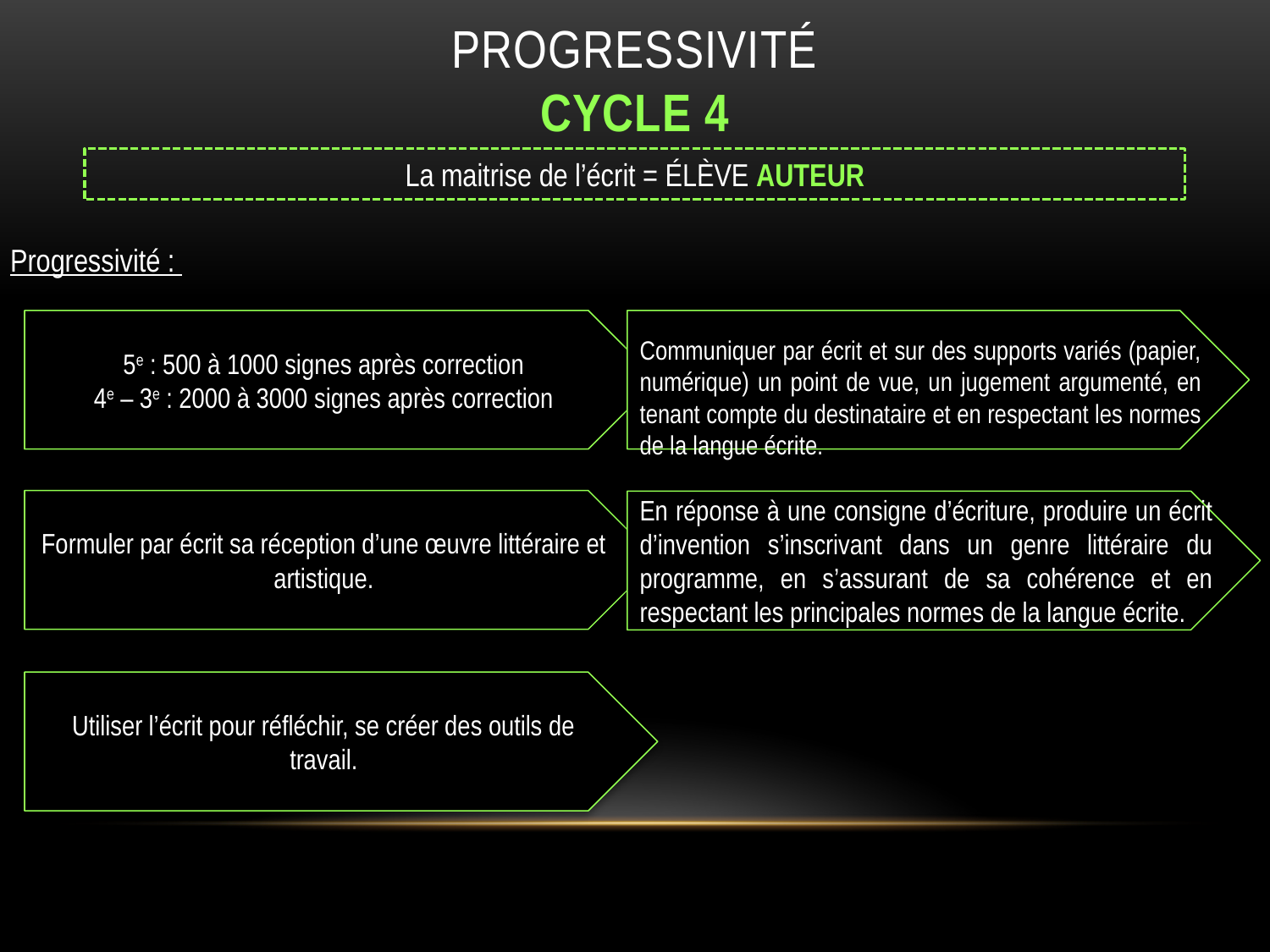

# Progressivité CYCLE 4
La maitrise de l’écrit = ÉLÈVE AUTEUR
Progressivité :
5e : 500 à 1000 signes après correction
4e – 3e : 2000 à 3000 signes après correction

Communiquer par écrit et sur des supports variés (papier, numérique) un point de vue, un jugement argumenté, en tenant compte du destinataire et en respectant les normes de la langue écrite.
Formuler par écrit sa réception d’une œuvre littéraire et artistique.
En réponse à une consigne d’écriture, produire un écrit d’invention s’inscrivant dans un genre littéraire du programme, en s’assurant de sa cohérence et en respectant les principales normes de la langue écrite.
Utiliser l’écrit pour réfléchir, se créer des outils de travail.